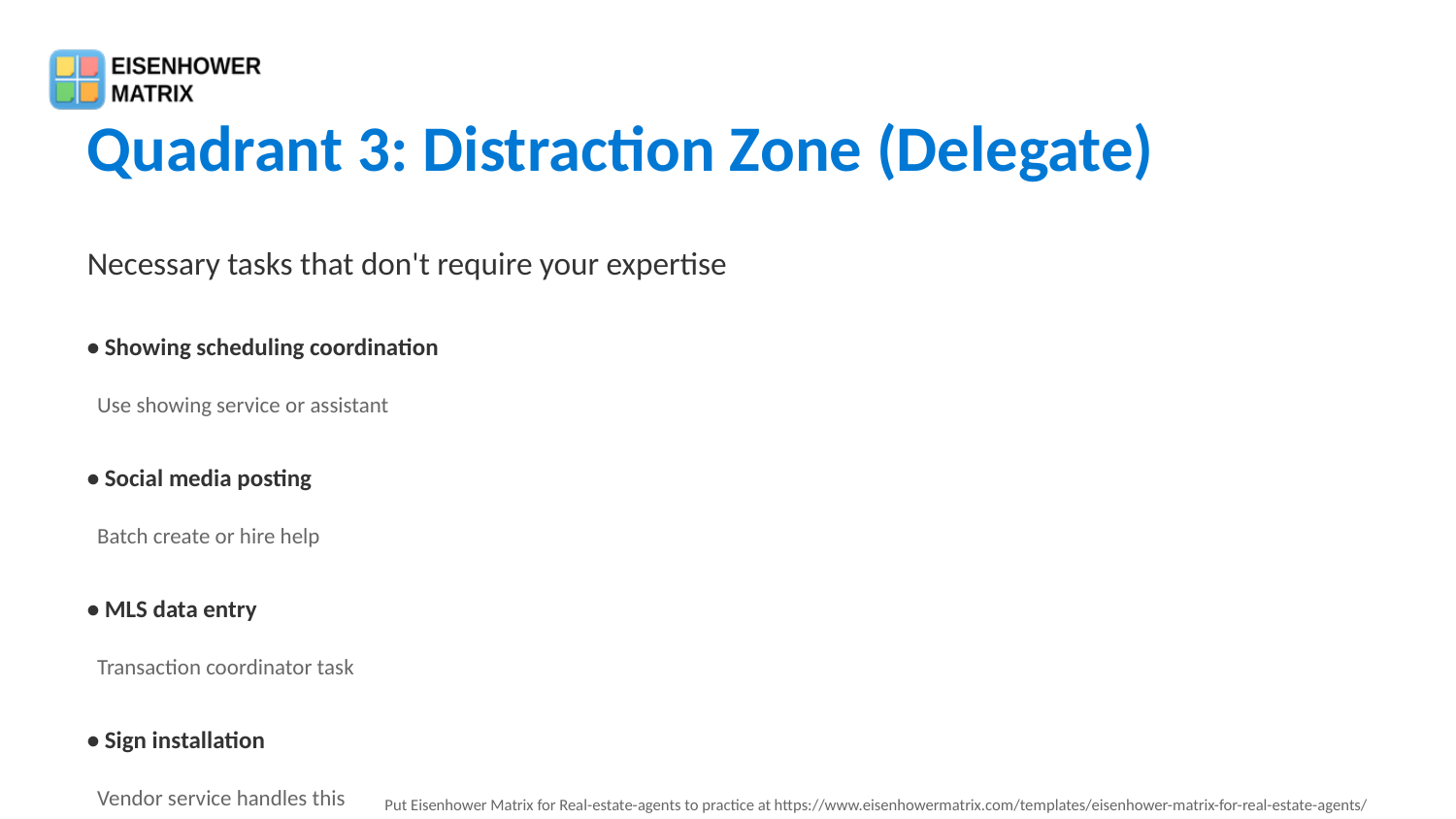

Quadrant 3: Distraction Zone (Delegate)
Necessary tasks that don't require your expertise
• Showing scheduling coordination
  Use showing service or assistant
• Social media posting
  Batch create or hire help
• MLS data entry
  Transaction coordinator task
• Sign installation
  Vendor service handles this